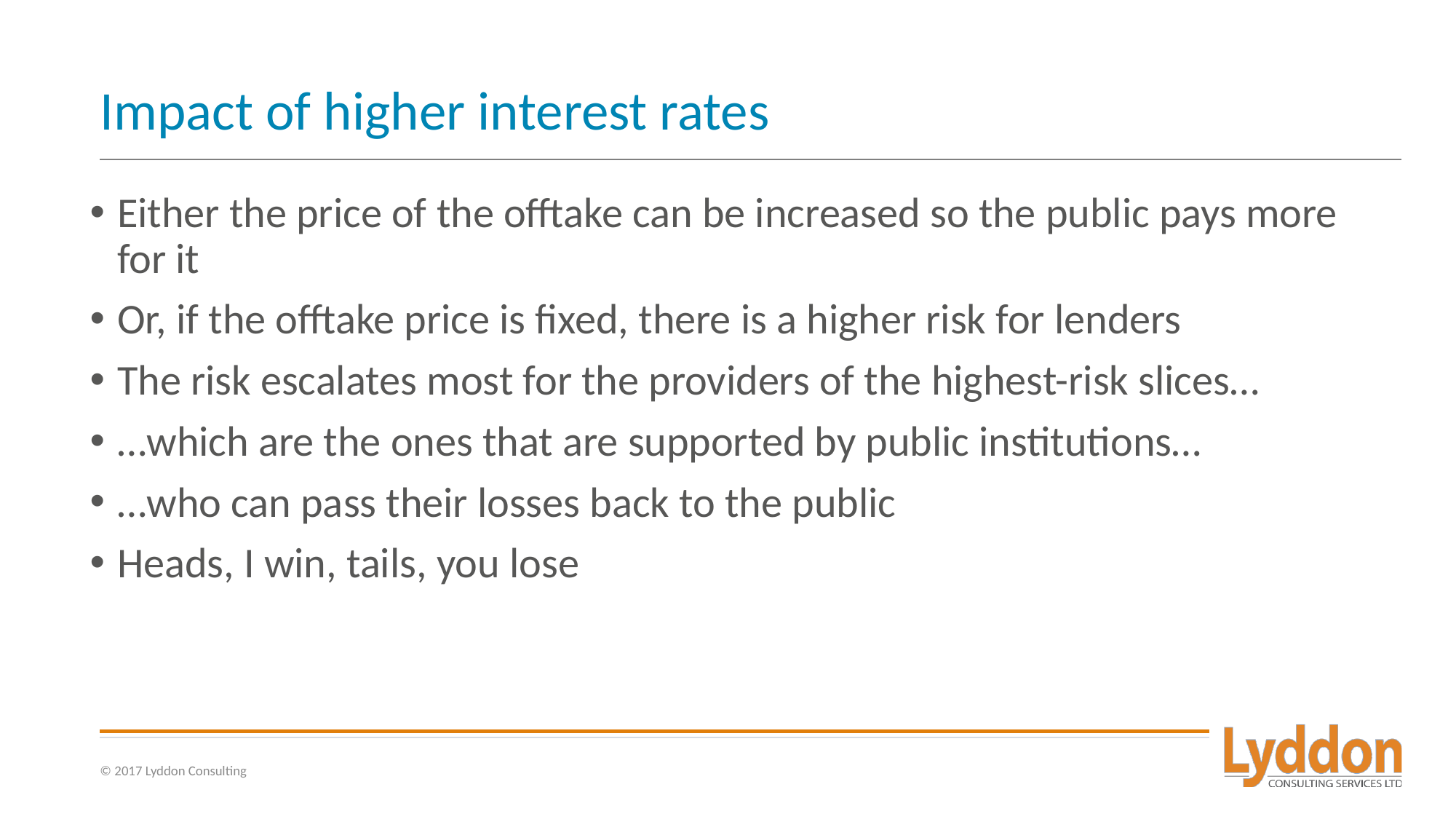

# Impact of higher interest rates
Either the price of the offtake can be increased so the public pays more for it
Or, if the offtake price is fixed, there is a higher risk for lenders
The risk escalates most for the providers of the highest-risk slices…
…which are the ones that are supported by public institutions…
…who can pass their losses back to the public
Heads, I win, tails, you lose